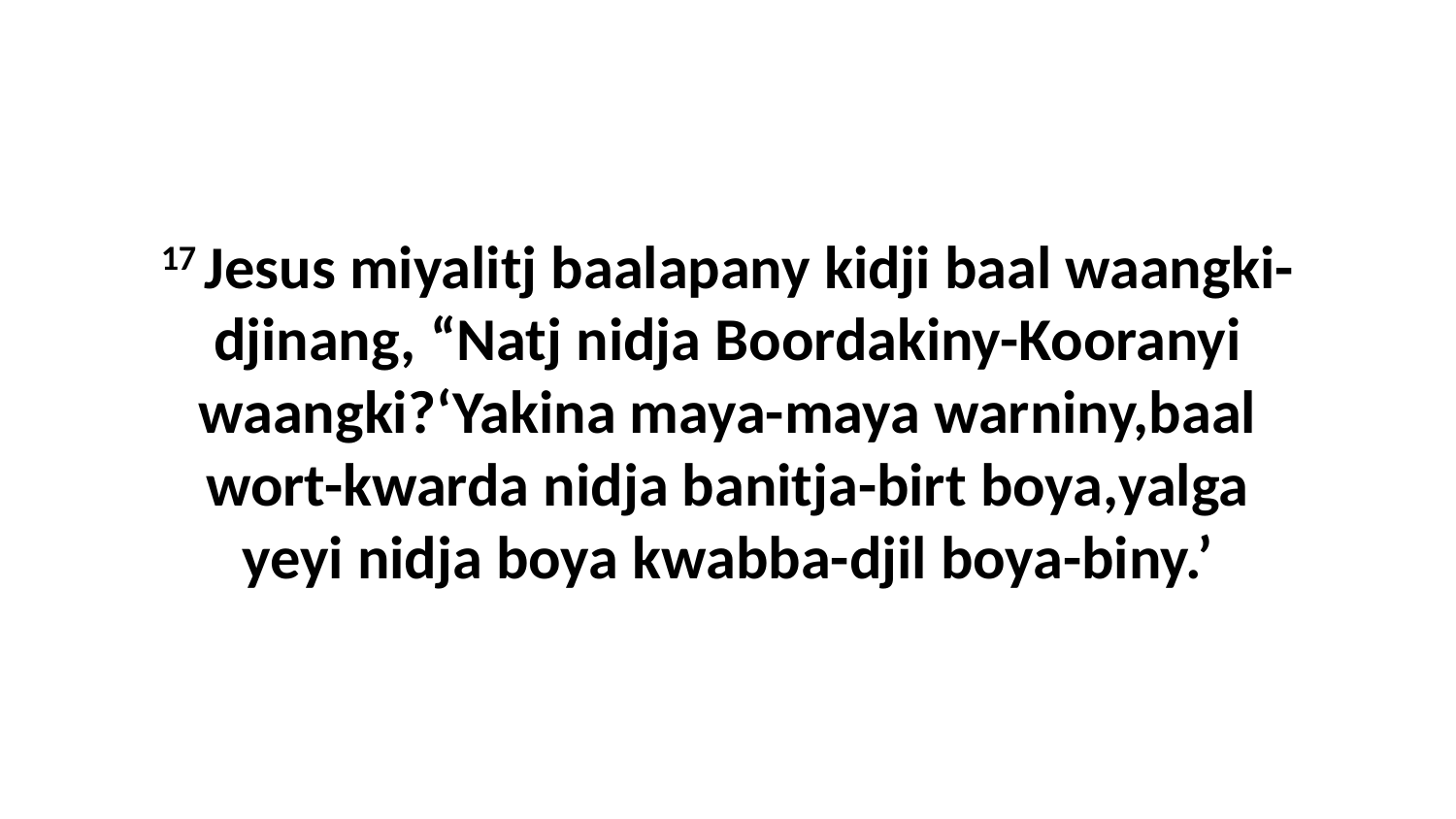

17 Jesus miyalitj baalapany kidji baal waangki-djinang, “Natj nidja Boordakiny-Kooranyi waangki?‘Yakina maya-maya warniny,baal wort-kwarda nidja banitja-birt boya,yalga yeyi nidja boya kwabba-djil boya-biny.’